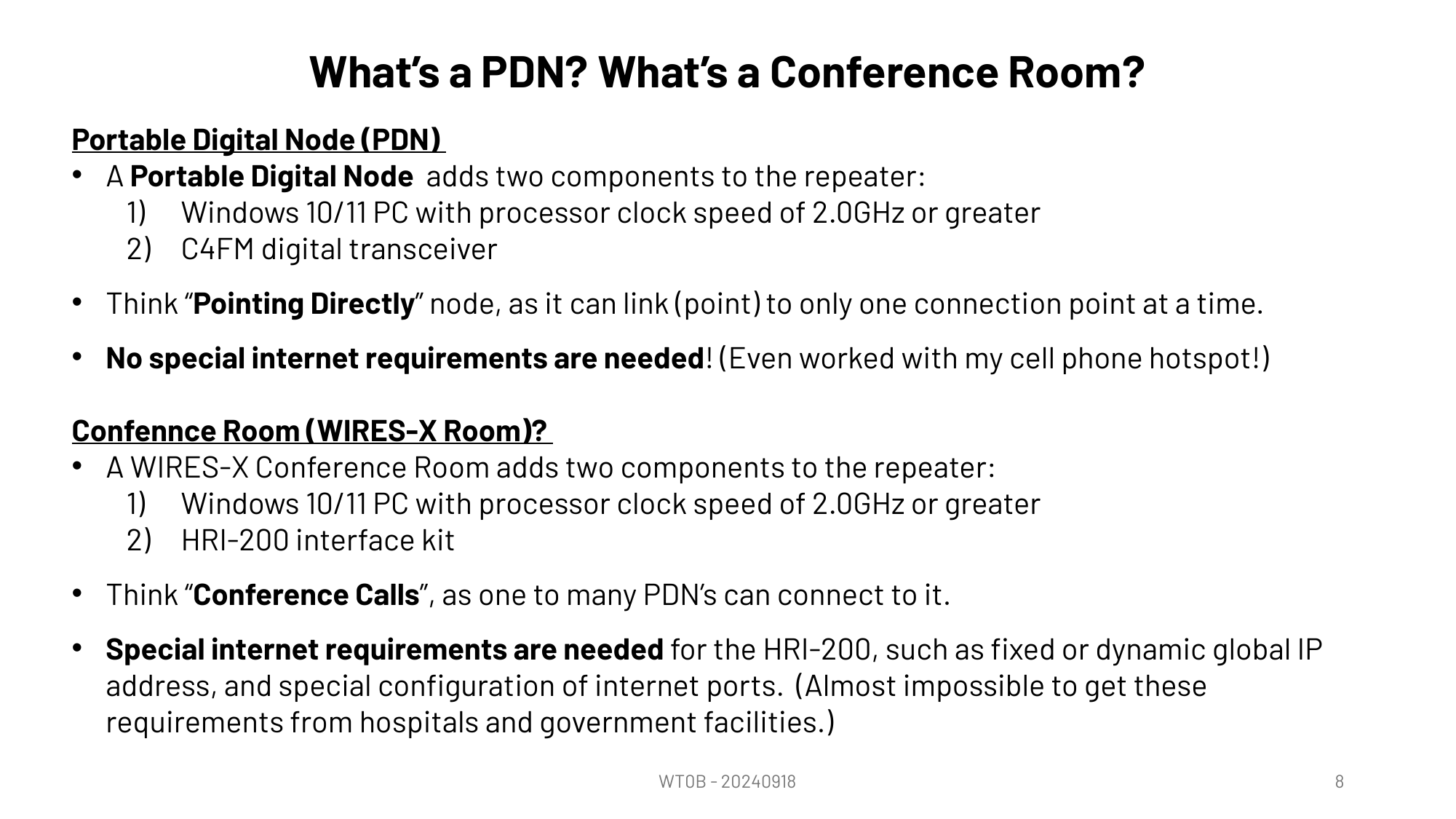

# What’s a PDN? What’s a Conference Room?
Portable Digital Node (PDN)
A Portable Digital Node  adds two components to the repeater:
Windows 10/11 PC with processor clock speed of 2.0GHz or greater
C4FM digital transceiver

Think “Pointing Directly” node, as it can link (point) to only one connection point at a time.

No special internet requirements are needed! (Even worked with my cell phone hotspot!)

Confennce Room (WIRES-X Room)?
A WIRES-X Conference Room adds two components to the repeater:
Windows 10/11 PC with processor clock speed of 2.0GHz or greater
HRI-200 interface kit

Think “Conference Calls”, as one to many PDN’s can connect to it.

Special internet requirements are needed for the HRI-200, such as fixed or dynamic global IP address, and special configuration of internet ports.  (Almost impossible to get these requirements from hospitals and government facilities.)

WT0B - 20240918
8